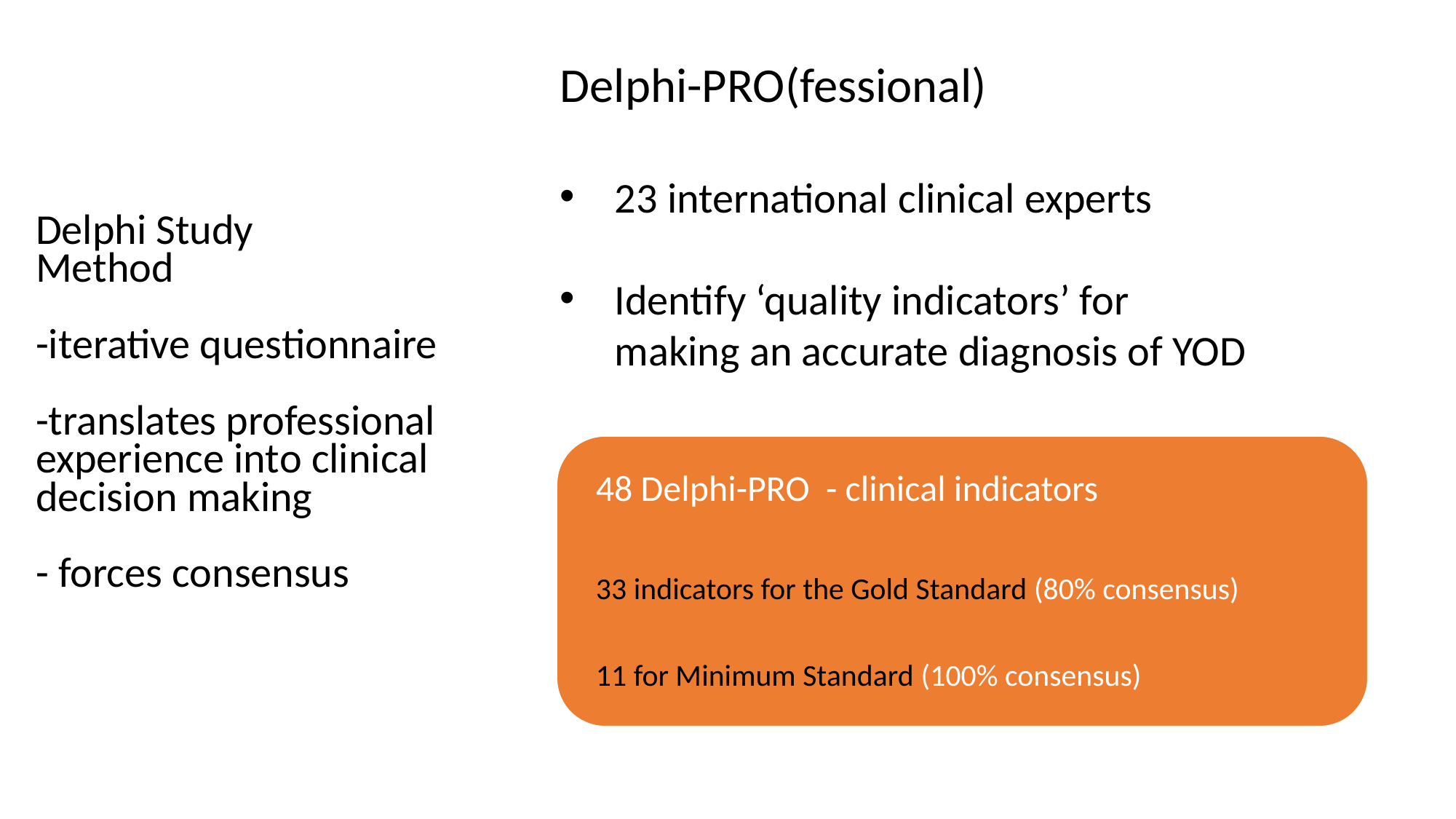

Delphi-PRO(fessional)

23 international clinical experts

Identify ‘quality indicators’ for
making an accurate diagnosis of YOD?
# Delphi Study Method -iterative questionnaire -translates professional experience into clinical decision making - forces consensus
48 Delphi-PRO  - clinical indicators

33 indicators for the Gold Standard (80% consensus)

11 for Minimum Standard (100% consensus)